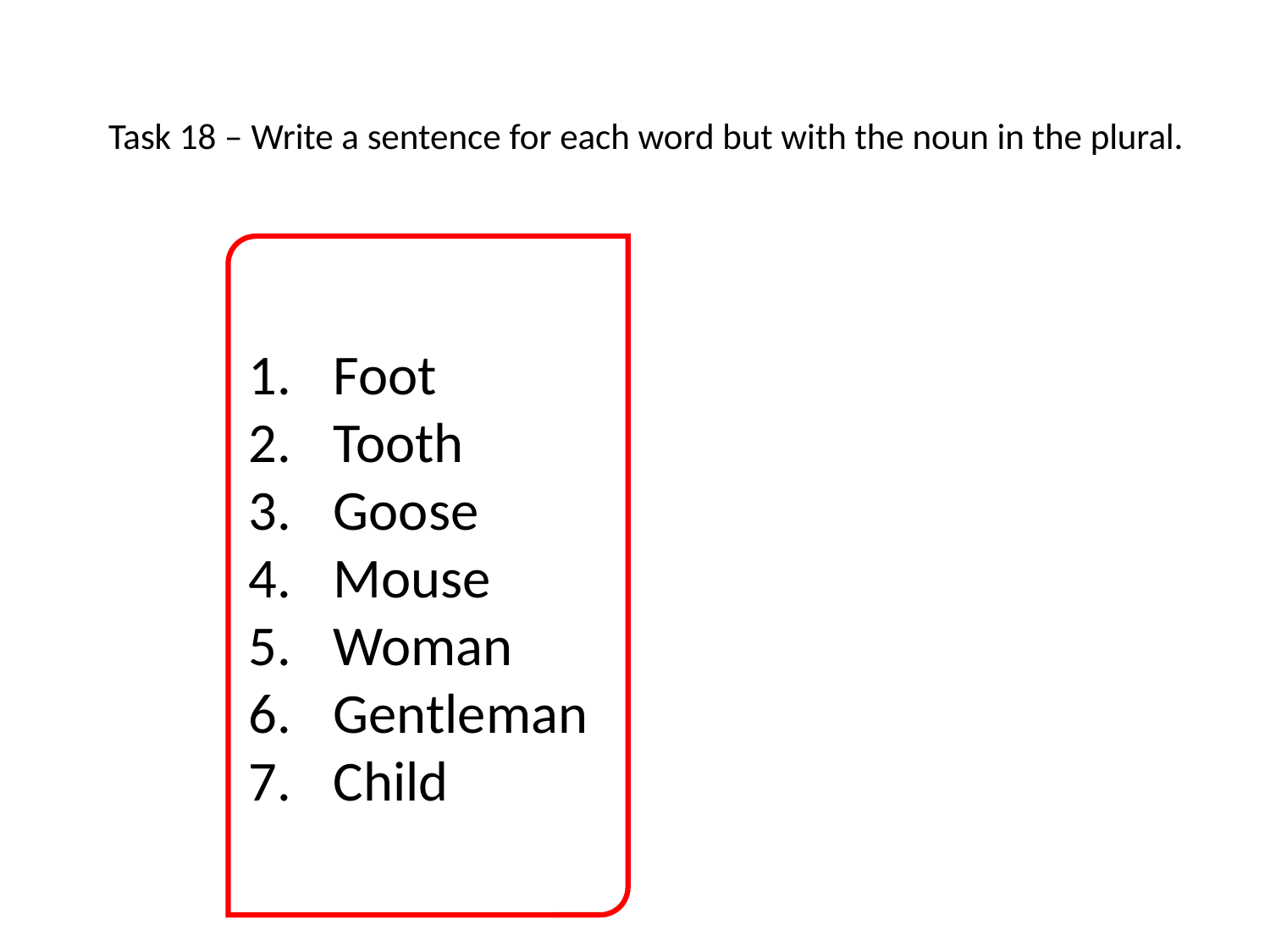

# Task 18 – Write a sentence for each word but with the noun in the plural.
Foot
Tooth
Goose
Mouse
Woman
Gentleman
Child